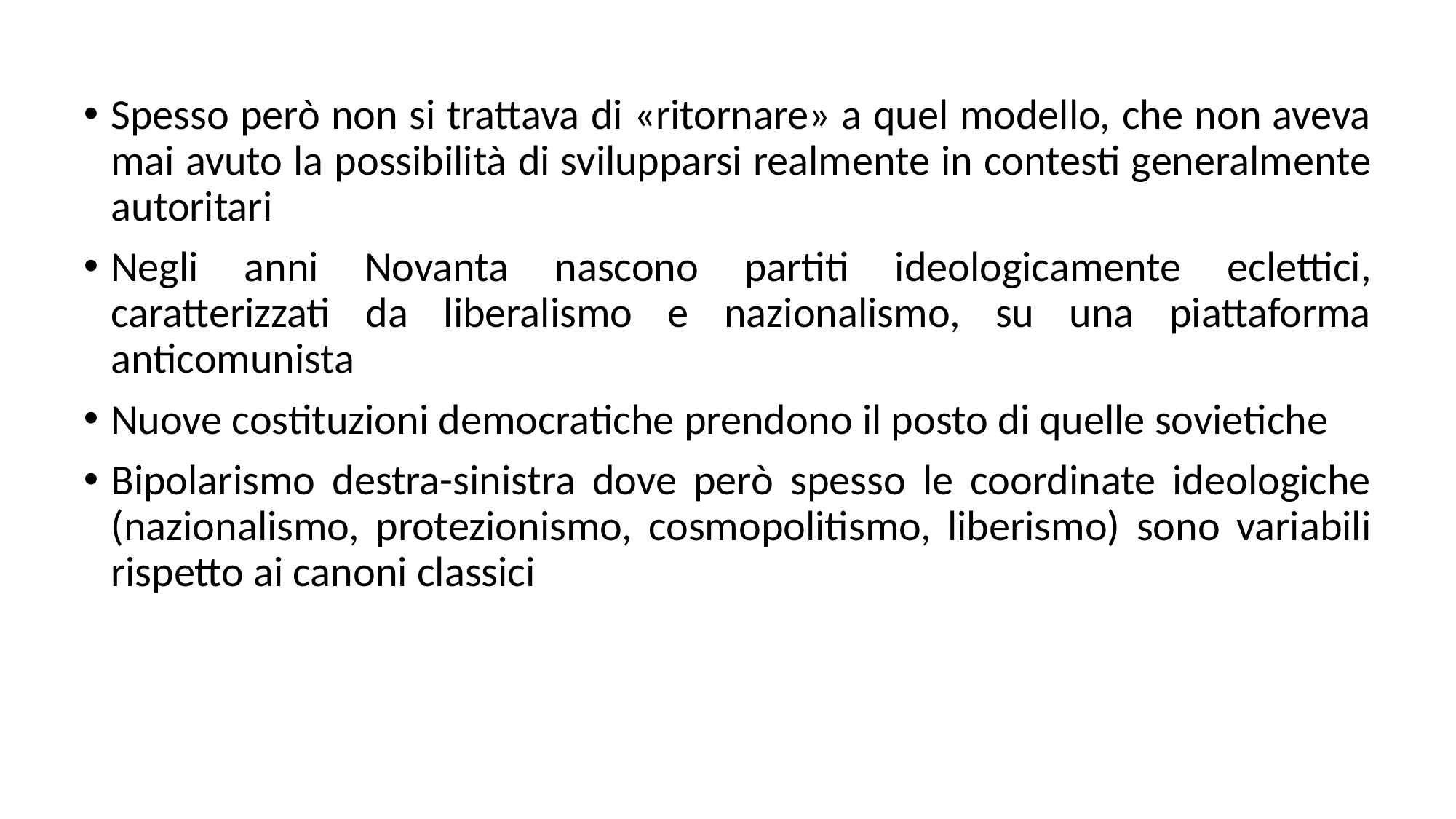

Spesso però non si trattava di «ritornare» a quel modello, che non aveva mai avuto la possibilità di svilupparsi realmente in contesti generalmente autoritari
Negli anni Novanta nascono partiti ideologicamente eclettici, caratterizzati da liberalismo e nazionalismo, su una piattaforma anticomunista
Nuove costituzioni democratiche prendono il posto di quelle sovietiche
Bipolarismo destra-sinistra dove però spesso le coordinate ideologiche (nazionalismo, protezionismo, cosmopolitismo, liberismo) sono variabili rispetto ai canoni classici